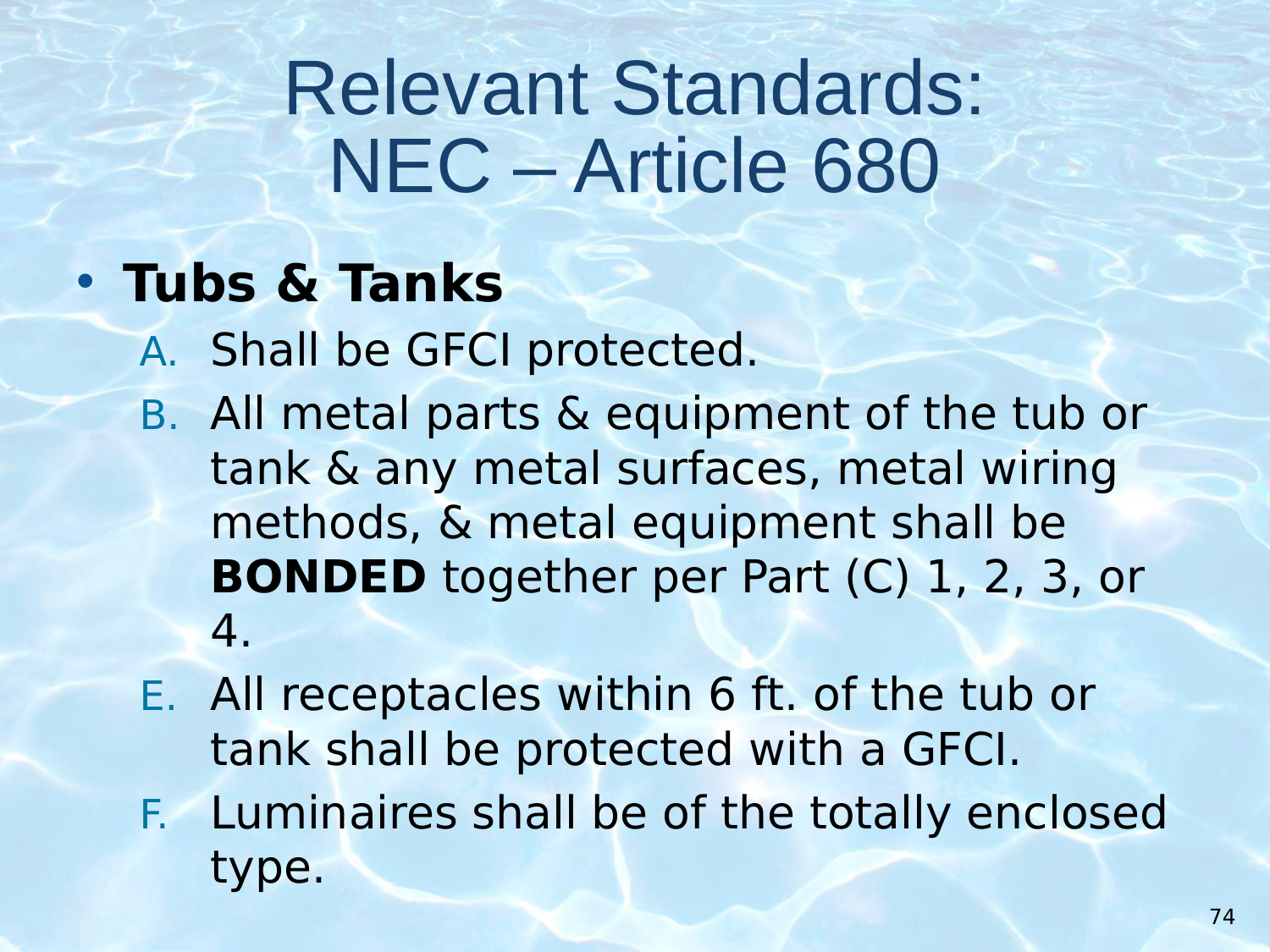

# Relevant Standards: NEC – Article 680
Tubs & Tanks
Shall be GFCI protected.
All metal parts & equipment of the tub or tank & any metal surfaces, metal wiring methods, & metal equipment shall be BONDED together per Part (C) 1, 2, 3, or 4.
All receptacles within 6 ft. of the tub or tank shall be protected with a GFCI.
Luminaires shall be of the totally enclosed type.
74